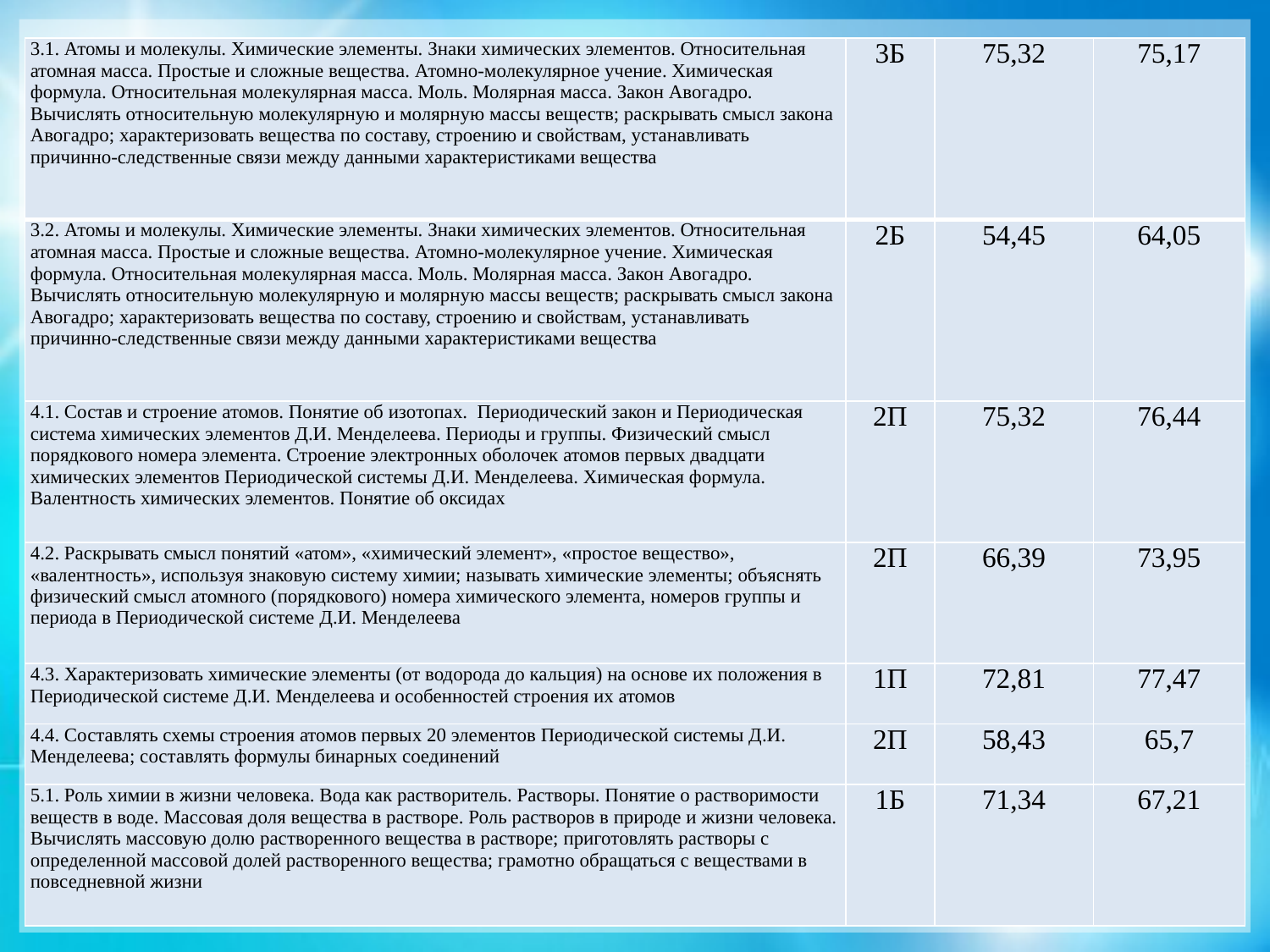

| 3.1. Атомы и молекулы. Химические элементы. Знаки химических элементов. Относительная атомная масса. Простые и сложные вещества. Атомно-молекулярное учение. Химическая формула. Относительная молекулярная масса. Моль. Молярная масса. Закон Авогадро. Вычислять относительную молекулярную и молярную массы веществ; раскрывать смысл закона Авогадро; характеризовать вещества по составу, строению и свойствам, устанавливать причинно-следственные связи между данными характеристиками вещества | 3Б | 75,32 | 75,17 |
| --- | --- | --- | --- |
| 3.2. Атомы и молекулы. Химические элементы. Знаки химических элементов. Относительная атомная масса. Простые и сложные вещества. Атомно-молекулярное учение. Химическая формула. Относительная молекулярная масса. Моль. Молярная масса. Закон Авогадро. Вычислять относительную молекулярную и молярную массы веществ; раскрывать смысл закона Авогадро; характеризовать вещества по составу, строению и свойствам, устанавливать причинно-следственные связи между данными характеристиками вещества | 2Б | 54,45 | 64,05 |
| 4.1. Состав и строение атомов. Понятие об изотопах. Периодический закон и Периодическая система химических элементов Д.И. Менделеева. Периоды и группы. Физический смысл порядкового номера элемента. Строение электронных оболочек атомов первых двадцати химических элементов Периодической системы Д.И. Менделеева. Химическая формула. Валентность химических элементов. Понятие об оксидах | 2П | 75,32 | 76,44 |
| 4.2. Раскрывать смысл понятий «атом», «химический элемент», «простое вещество», «валентность», используя знаковую систему химии; называть химические элементы; объяснять физический смысл атомного (порядкового) номера химического элемента, номеров группы и периода в Периодической системе Д.И. Менделеева | 2П | 66,39 | 73,95 |
| 4.3. Характеризовать химические элементы (от водорода до кальция) на основе их положения в Периодической системе Д.И. Менделеева и особенностей строения их атомов | 1П | 72,81 | 77,47 |
| 4.4. Составлять схемы строения атомов первых 20 элементов Периодической системы Д.И. Менделеева; составлять формулы бинарных соединений | 2П | 58,43 | 65,7 |
| 5.1. Роль химии в жизни человека. Вода как растворитель. Растворы. Понятие о растворимости веществ в воде. Массовая доля вещества в растворе. Роль растворов в природе и жизни человека. Вычислять массовую долю растворенного вещества в растворе; приготовлять растворы с определенной массовой долей растворенного вещества; грамотно обращаться с веществами в повседневной жизни | 1Б | 71,34 | 67,21 |
#